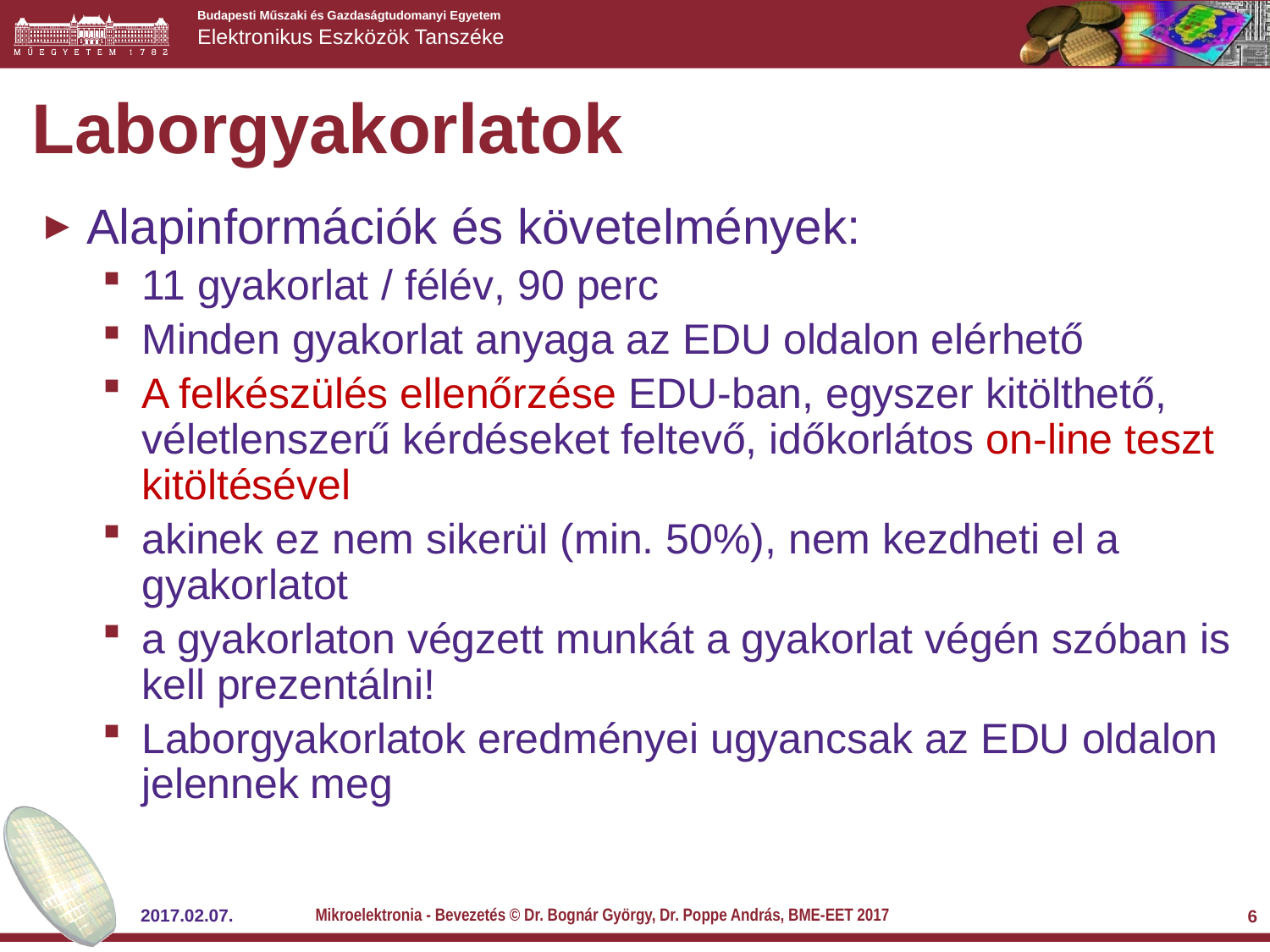

# Laborgyakorlatok
Alapinformációk és követelmények:
11 gyakorlat / félév, 90 perc
Minden gyakorlat anyaga az EDU oldalon elérhető
A felkészülés ellenőrzése EDU-ban, egyszer kitölthető, véletlenszerű kérdéseket feltevő, időkorlátos on-line teszt kitöltésével
akinek ez nem sikerül (min. 50%), nem kezdheti el a gyakorlatot
a gyakorlaton végzett munkát a gyakorlat végén szóban is kell prezentálni!
Laborgyakorlatok eredményei ugyancsak az EDU oldalon jelennek meg
Mikroelektronia - Bevezetés © Dr. Bognár György, Dr. Poppe András, BME-EET 2017
2017.02.07.
6